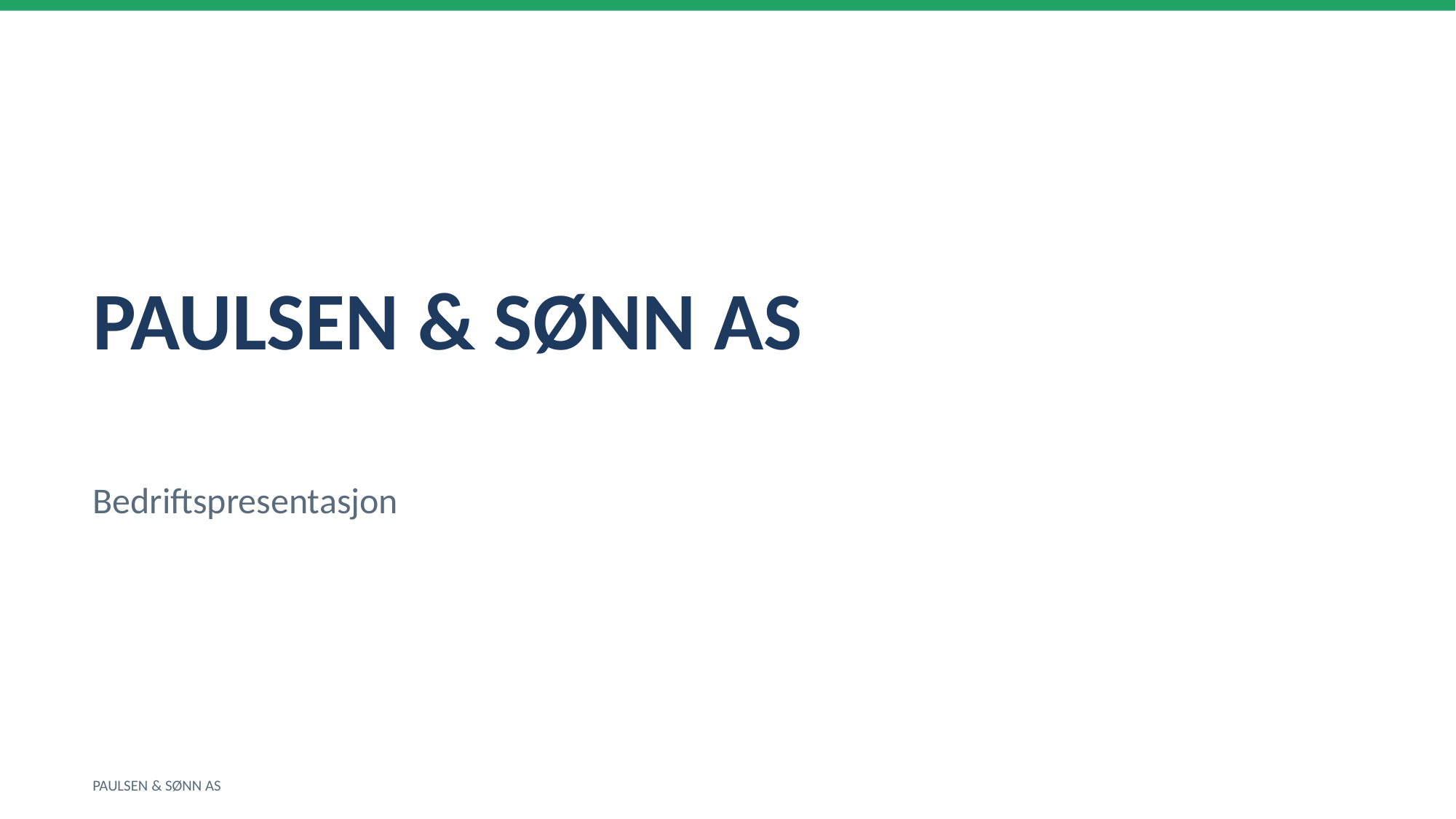

PAULSEN & SØNN AS
Bedriftspresentasjon
PAULSEN & SØNN AS